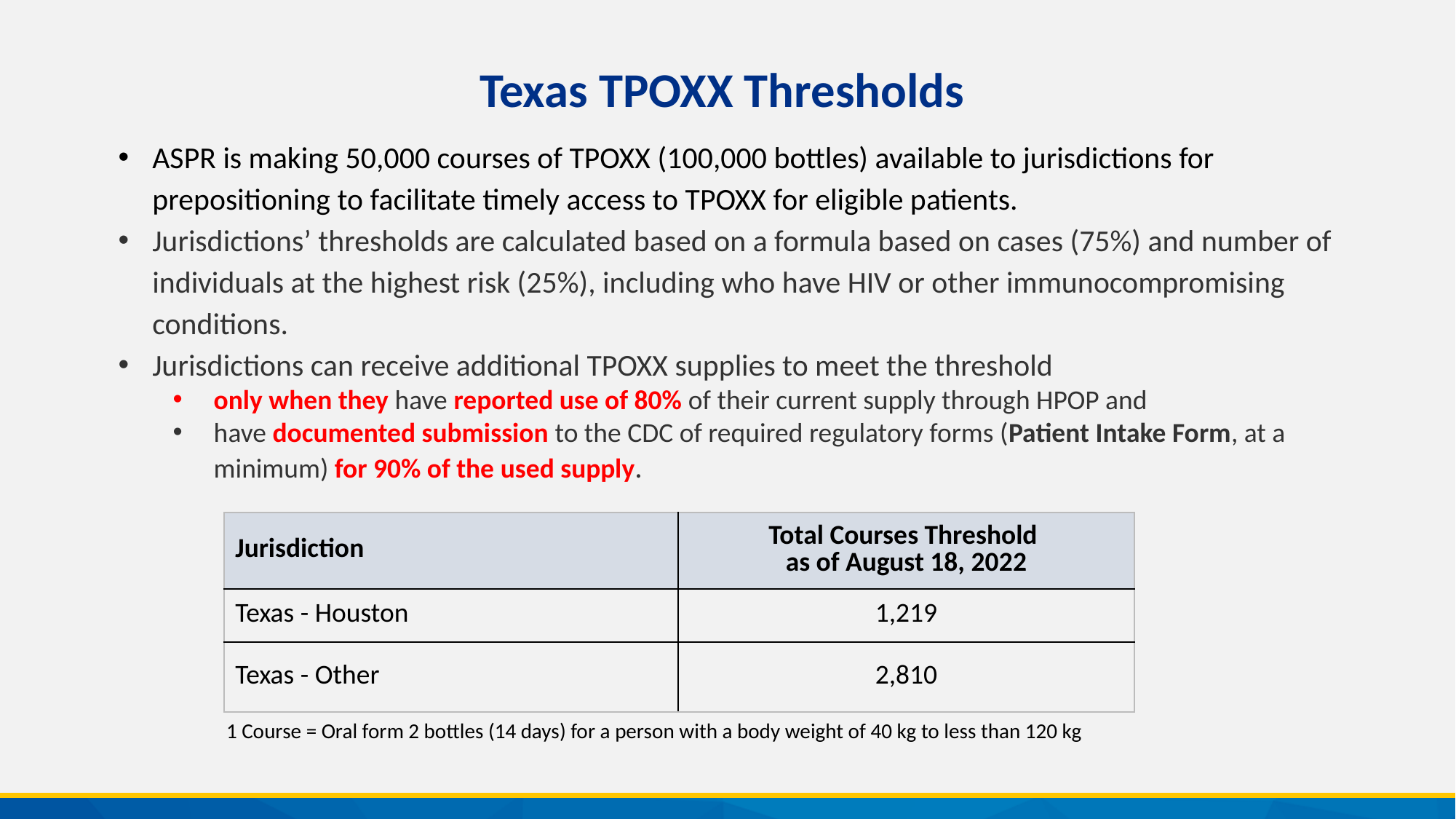

# Texas TPOXX Thresholds
ASPR is making 50,000 courses of TPOXX (100,000 bottles) available to jurisdictions for prepositioning to facilitate timely access to TPOXX for eligible patients.
Jurisdictions’ thresholds are calculated based on a formula based on cases (75%) and number of individuals at the highest risk (25%), including who have HIV or other immunocompromising conditions.
Jurisdictions can receive additional TPOXX supplies to meet the threshold
only when they have reported use of 80% of their current supply through HPOP and
have documented submission to the CDC of required regulatory forms (Patient Intake Form, at a minimum) for 90% of the used supply​.

| Jurisdiction | Total Courses Threshold  as of August 18, 202​​2 |
| --- | --- |
| Texas - Houston | 1,219 |
| Texas - Other | 2,810 |
1 Course = Oral form 2 bottles (14 days) for a person with a body weight of 40 kg to less than 120 kg